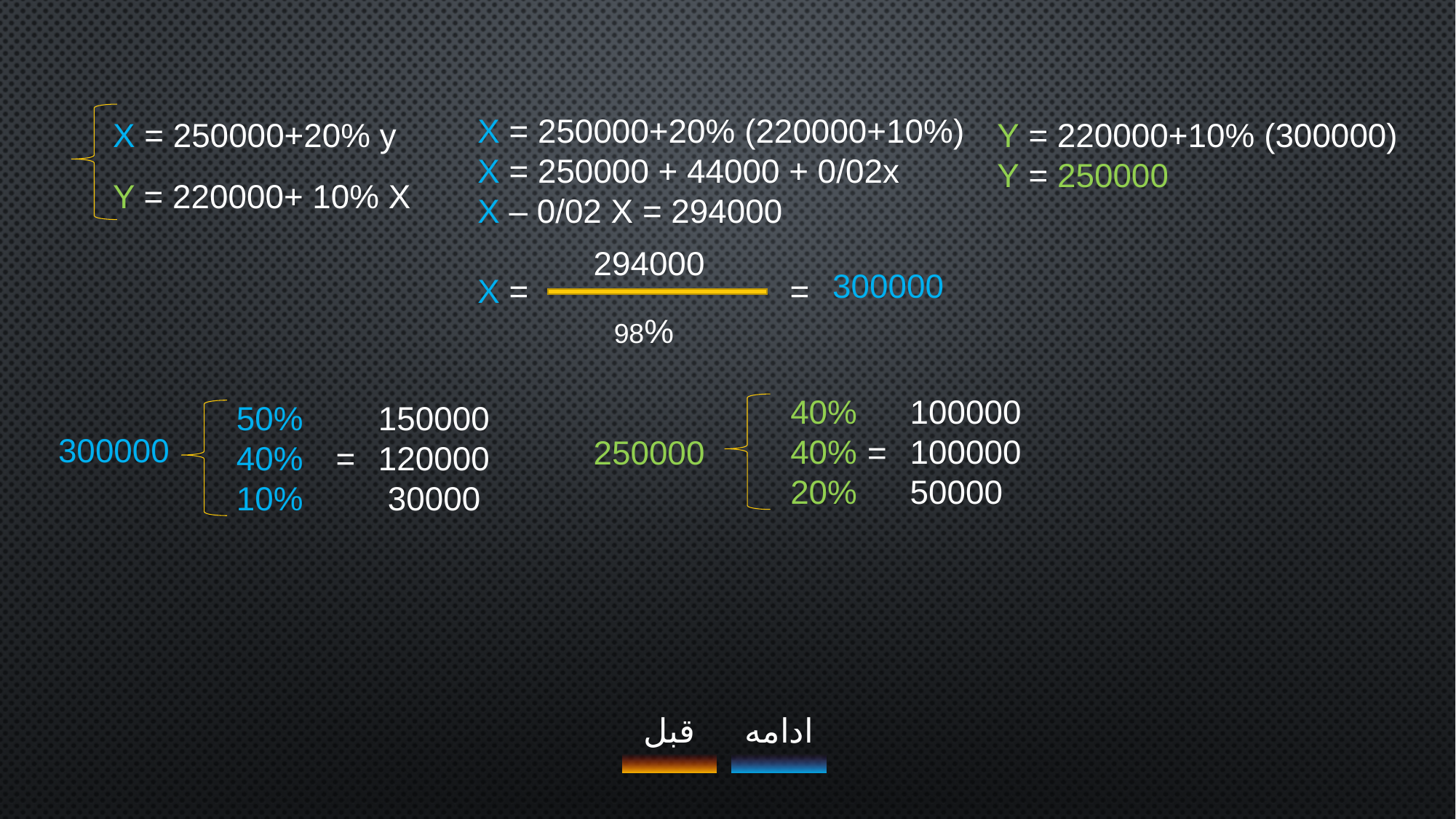

X = 250000+20% (220000+10%)
X = 250000 + 44000 + 0/02x
X – 0/02 X = 294000

X =
X = 250000+20% y
Y = 220000+10% (300000)
Y = 250000
Y = 220000+ 10% X
294000
300000
=

98%
40%
40%
20%
100000
100000
50000
50%
40%
10%
150000
120000
 30000

300000
=
250000
=
قبل
ادامه